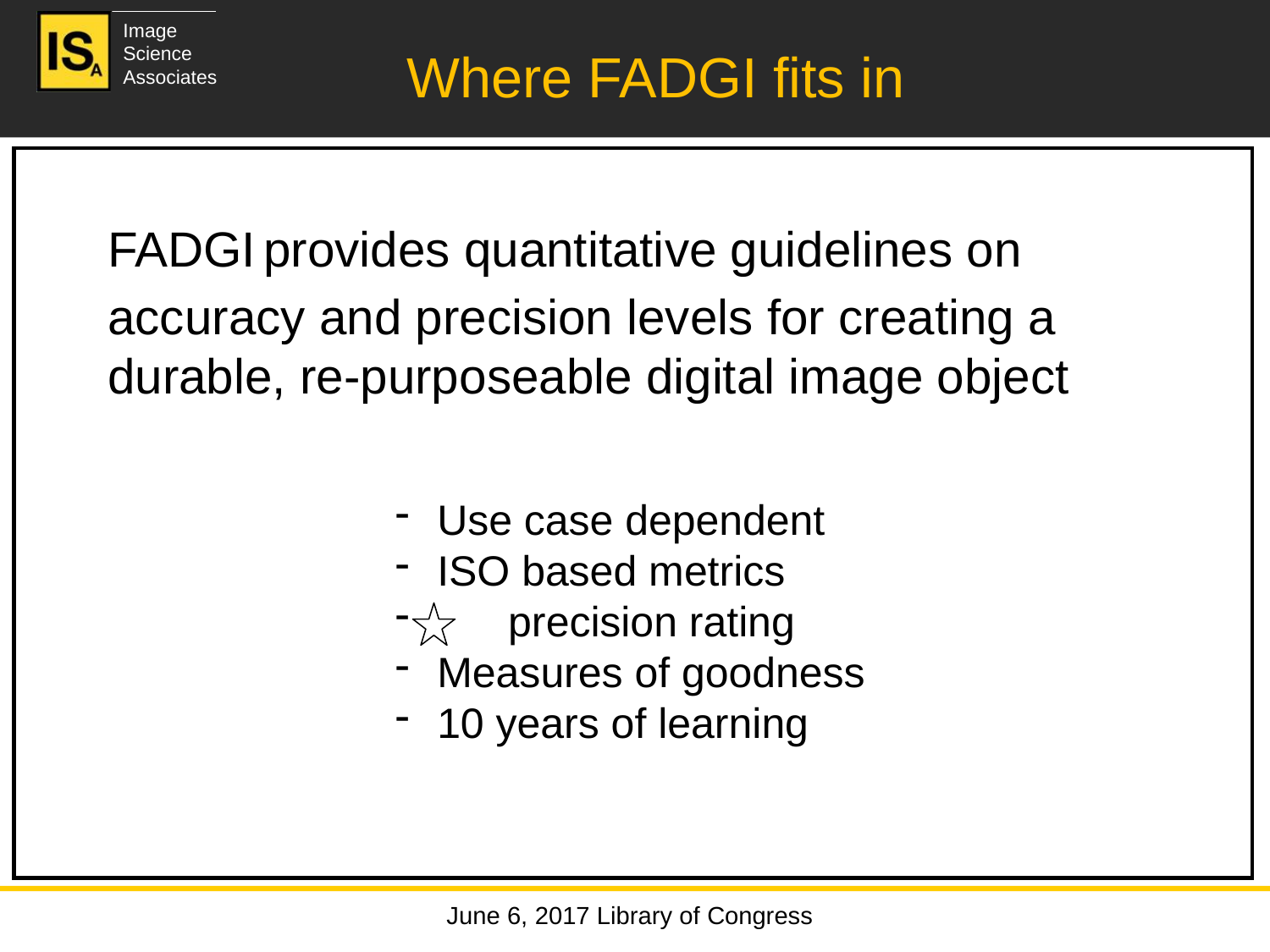

Where FADGI fits in

FADGI provides quantitative guidelines on accuracy and precision levels for creating a durable, re-purposeable digital image object
 Use case dependent
 ISO based metrics
       precision rating
 Measures of goodness
 10 years of learning

June 6, 2017 Library of Congress